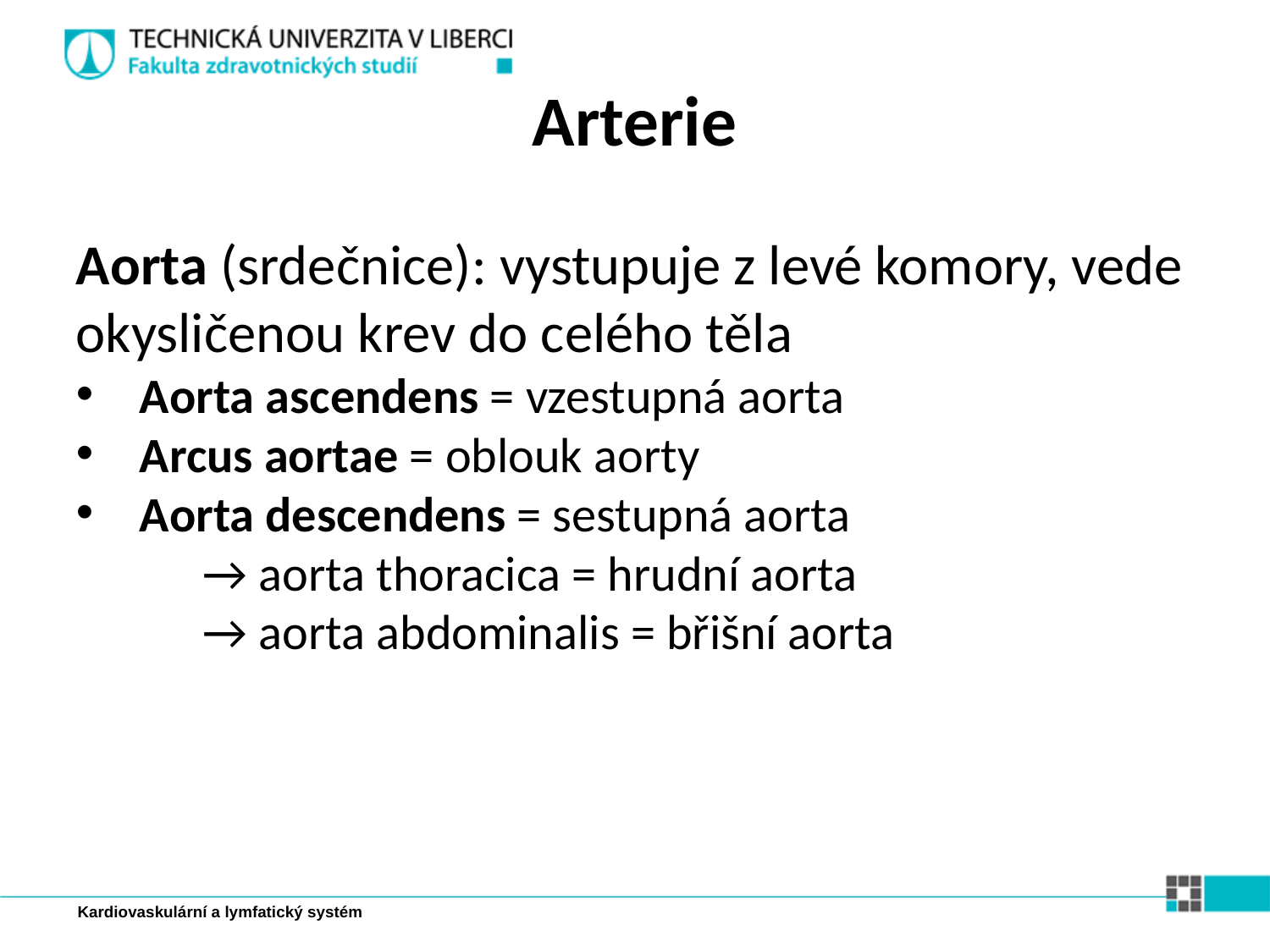

Arterie
Aorta (srdečnice): vystupuje z levé komory, vede okysličenou krev do celého těla
Aorta ascendens = vzestupná aorta
Arcus aortae = oblouk aorty
Aorta descendens = sestupná aorta
	→ aorta thoracica = hrudní aorta
	→ aorta abdominalis = břišní aorta
Kardiovaskulární a lymfatický systém